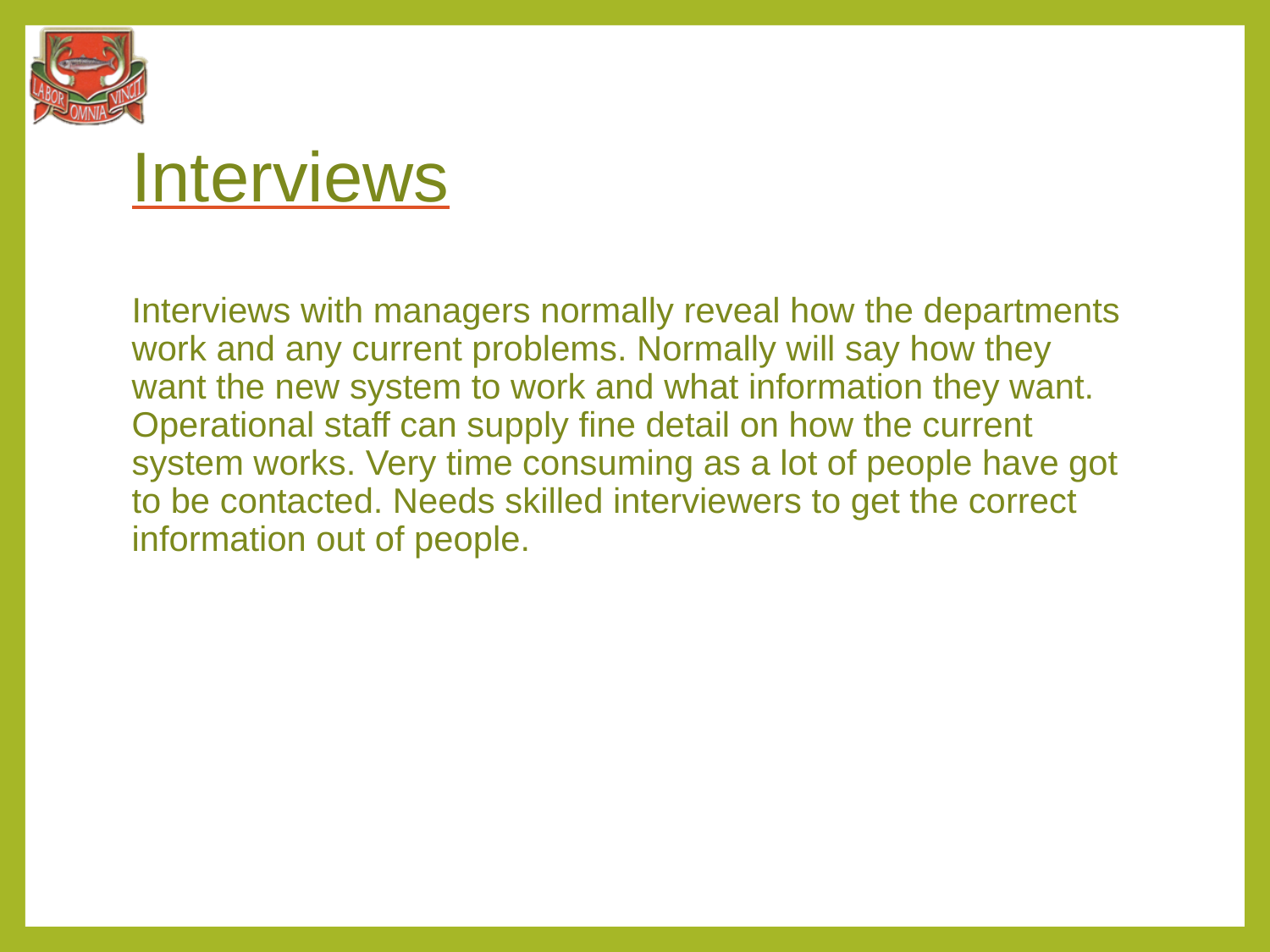

# Interviews
Interviews with managers normally reveal how the departments work and any current problems. Normally will say how they want the new system to work and what information they want. Operational staff can supply fine detail on how the current system works. Very time consuming as a lot of people have got to be contacted. Needs skilled interviewers to get the correct information out of people.